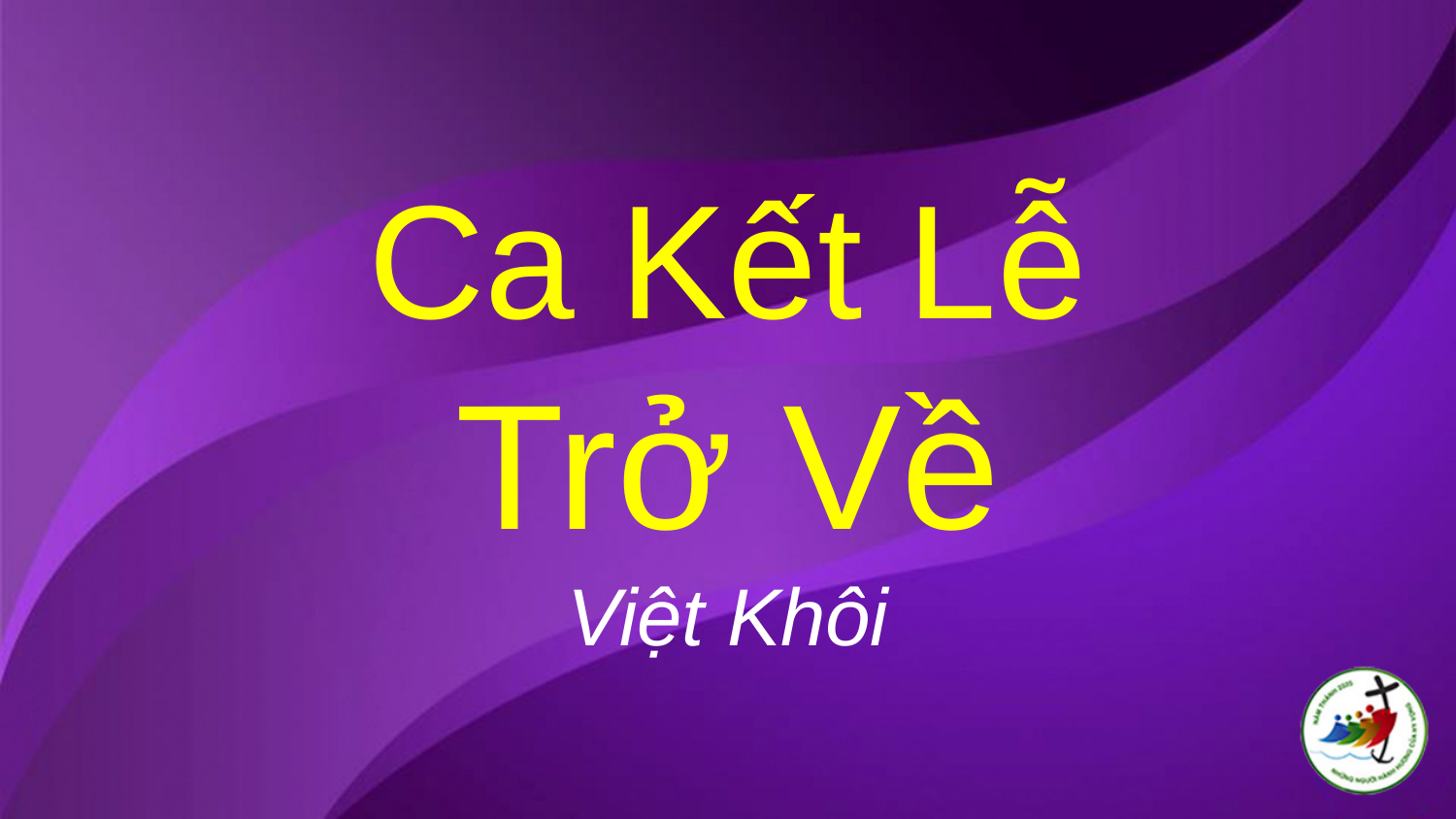

# Ca Kết Lễ Trở Về Việt Khôi